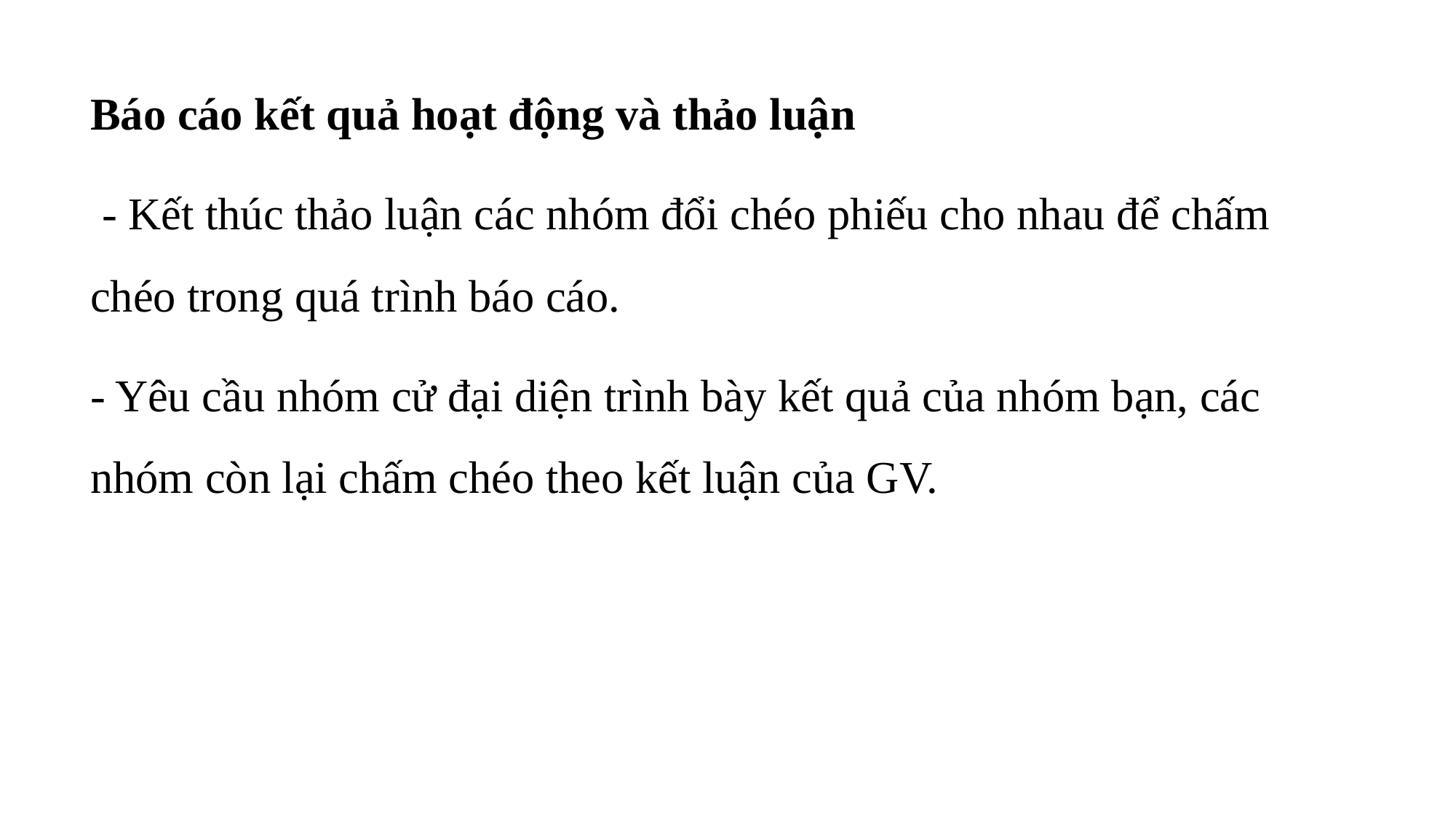

Báo cáo kết quả hoạt động và thảo luận
 - Kết thúc thảo luận các nhóm đổi chéo phiếu cho nhau để chấm chéo trong quá trình báo cáo.
- Yêu cầu nhóm cử đại diện trình bày kết quả của nhóm bạn, các nhóm còn lại chấm chéo theo kết luận của GV.